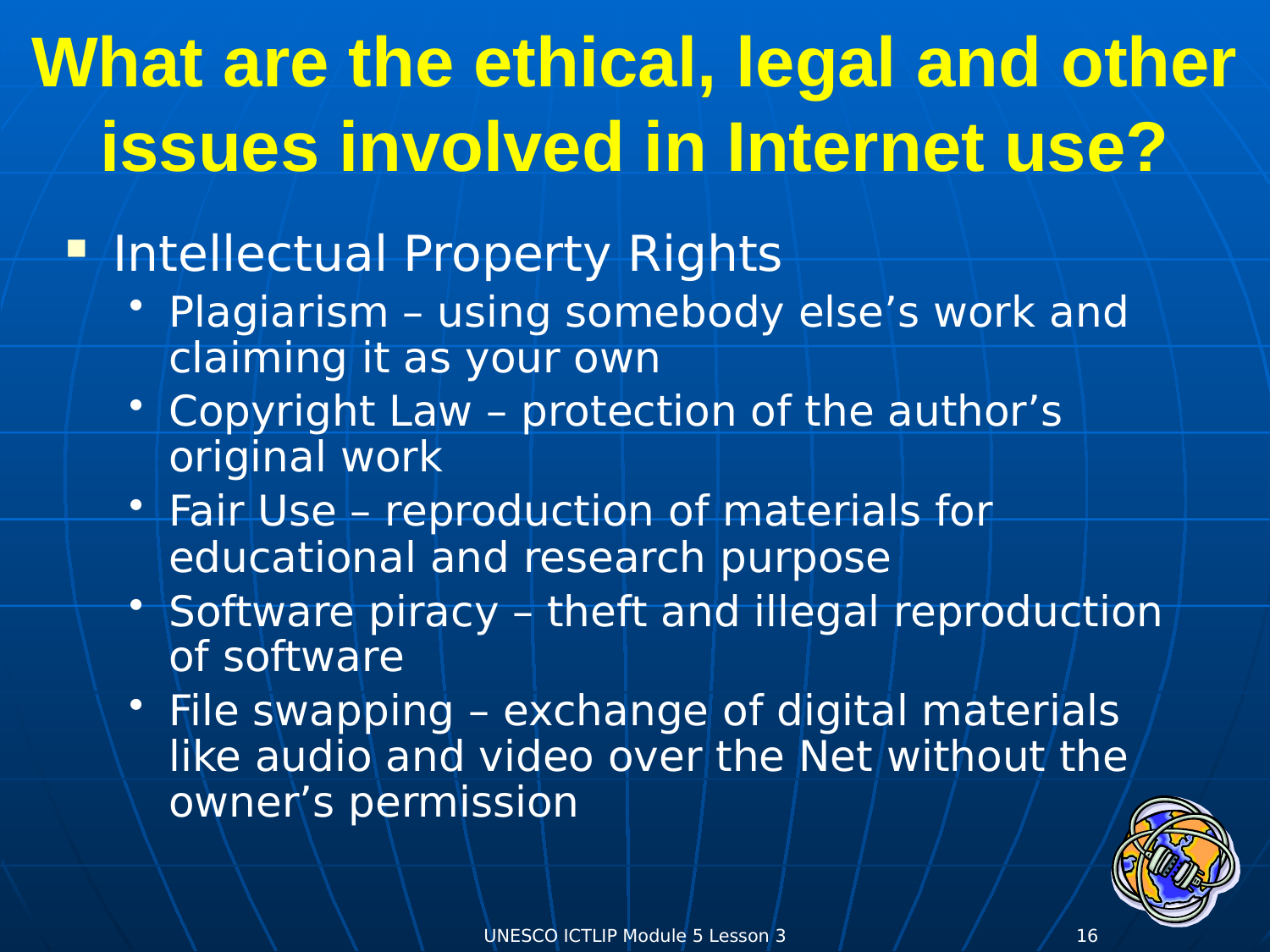

# What are the ethical, legal and other issues involved in Internet use?
Intellectual Property Rights
Plagiarism – using somebody else’s work and claiming it as your own
Copyright Law – protection of the author’s original work
Fair Use – reproduction of materials for educational and research purpose
Software piracy – theft and illegal reproduction of software
File swapping – exchange of digital materials like audio and video over the Net without the owner’s permission
UNESCO ICTLIP Module 5 Lesson 3
16